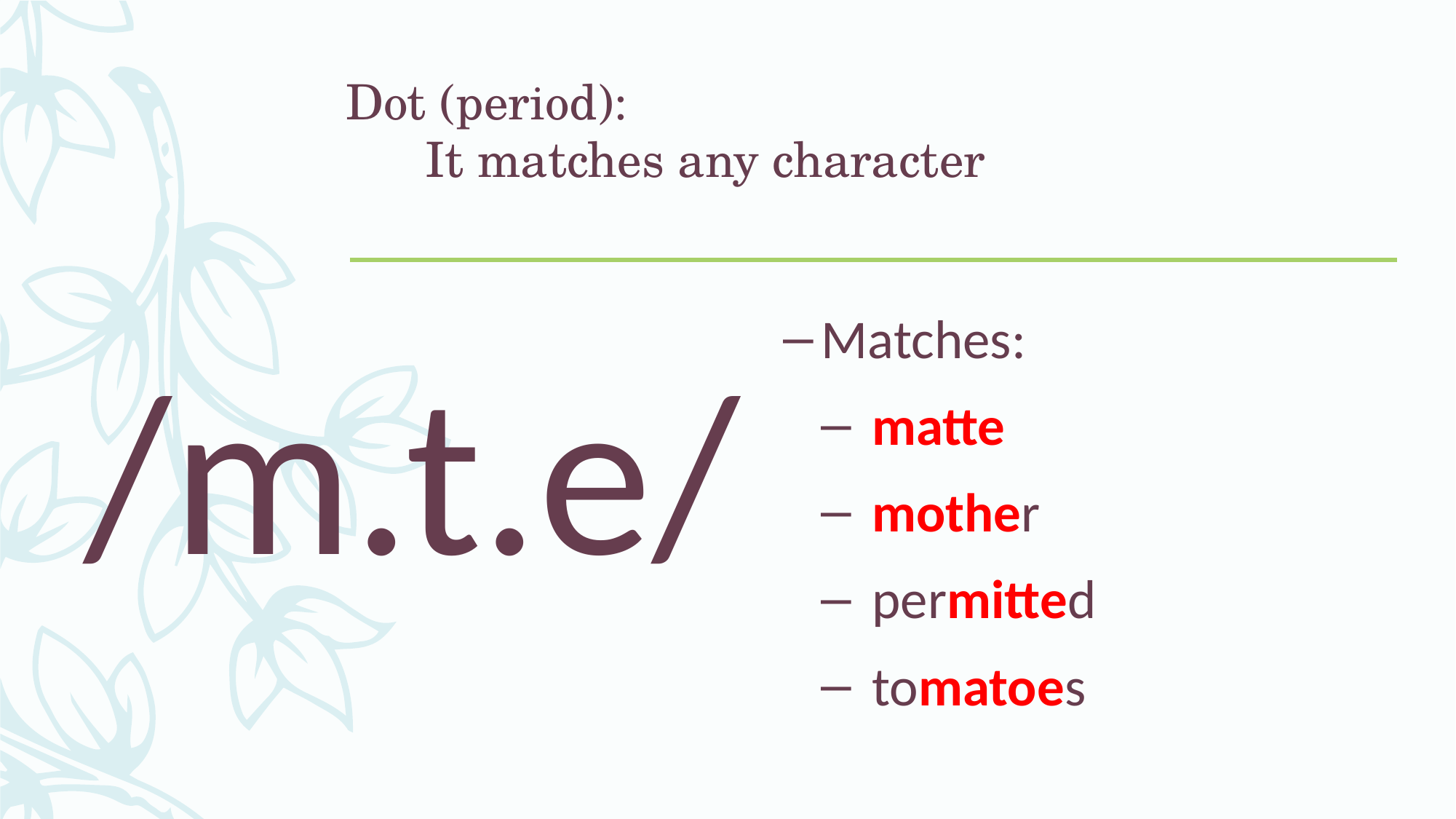

# Dot (period): It matches any character
/m.t.e/
Matches:
 matte
 mother
 permitted
 tomatoes